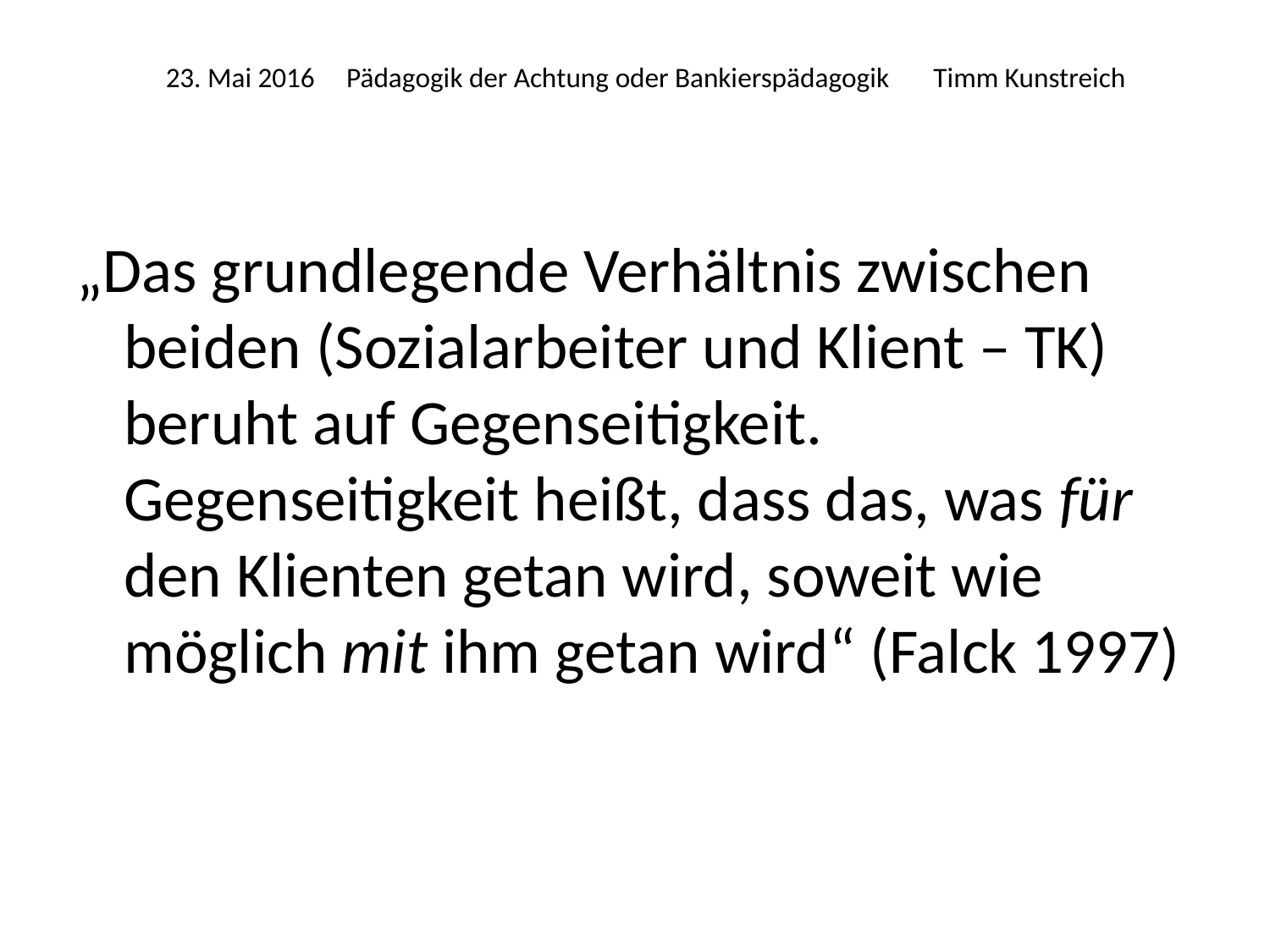

# 23. Mai 2016     Pädagogik der Achtung oder Bankierspädagogik       Timm Kunstreich
„Das grundlegende Verhältnis zwischen beiden (Sozialarbeiter und Klient – TK) beruht auf Gegenseitigkeit. Gegenseitigkeit heißt, dass das, was für den Klienten getan wird, soweit wie möglich mit ihm getan wird“ (Falck 1997)